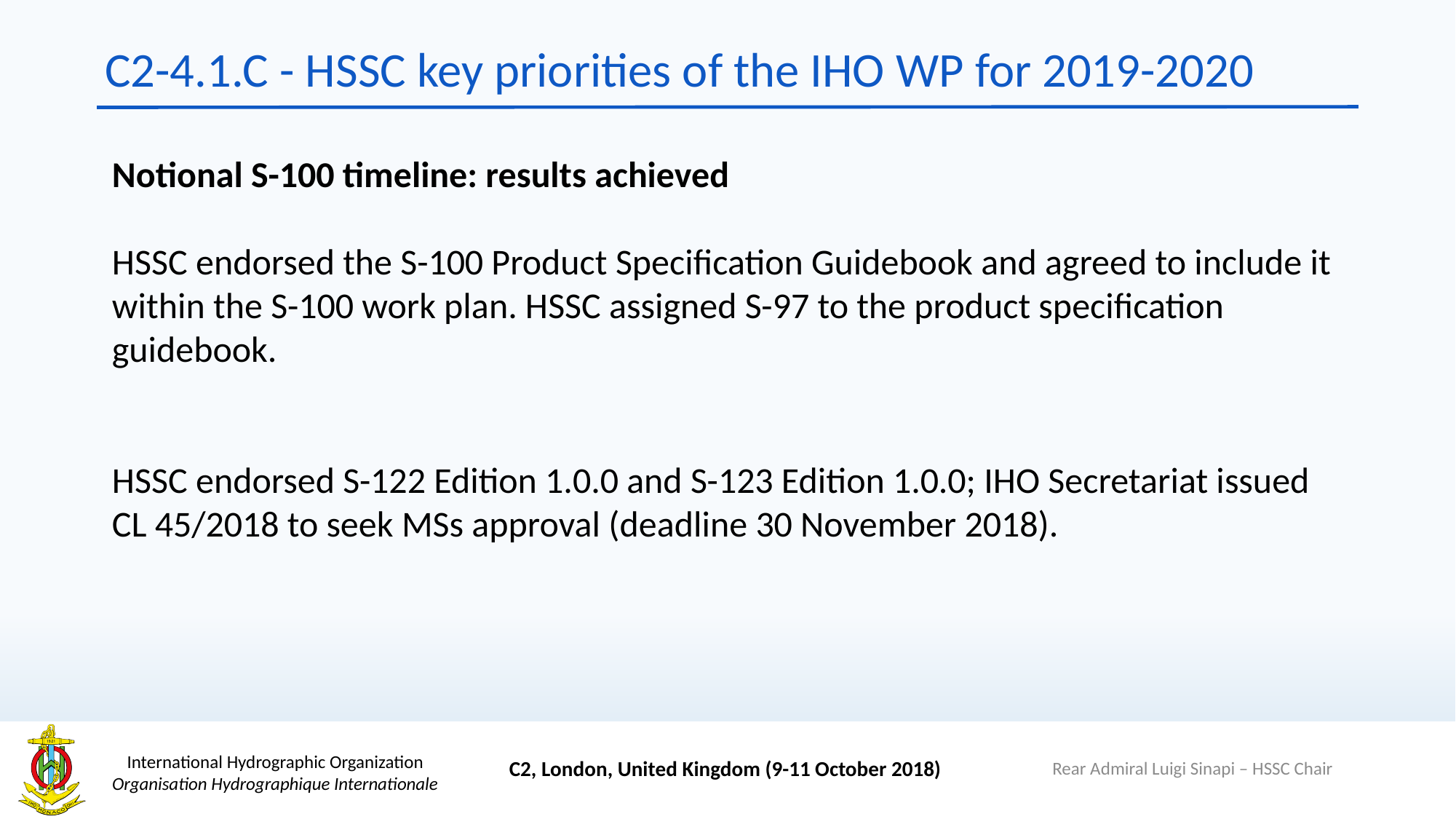

# C2-4.1.C - HSSC key priorities of the IHO WP for 2019-2020
Notional S-100 timeline: results achieved

HSSC endorsed the S-100 Product Specification Guidebook and agreed to include it within the S-100 work plan. HSSC assigned S-97 to the product specification guidebook.

HSSC endorsed S-122 Edition 1.0.0 and S-123 Edition 1.0.0; IHO Secretariat issued  CL 45/2018 to seek MSs approval (deadline 30 November 2018).

Rear Admiral Luigi Sinapi – HSSC Chair
C2, London, United Kingdom (9-11 October 2018)